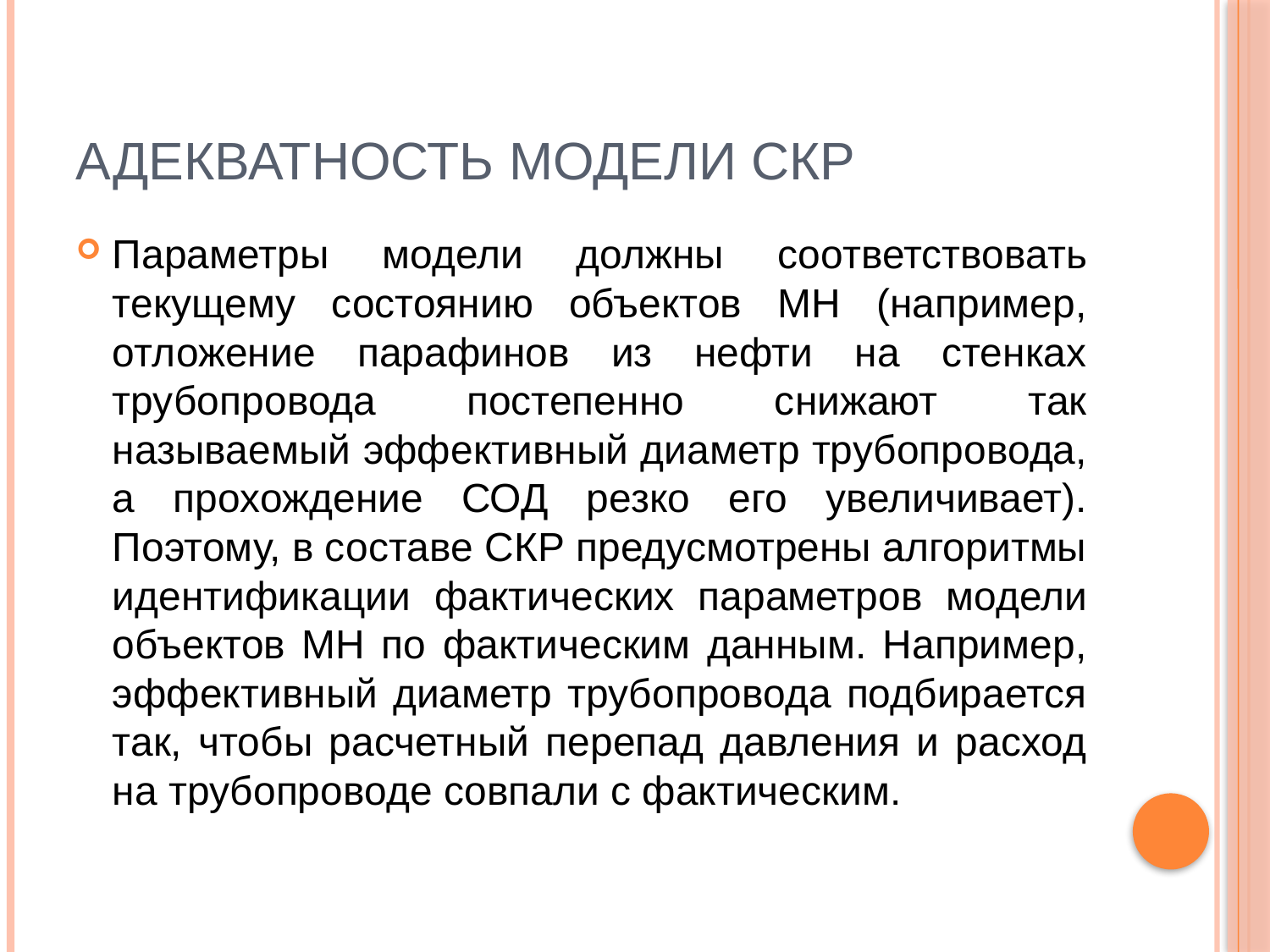

# Адекватность модели СКР
Параметры модели должны соответствовать текущему состоянию объектов МН (например, отложение парафинов из нефти на стенках трубопровода постепенно снижают так называемый эффективный диаметр трубопровода, а прохождение СОД резко его увеличивает). Поэтому, в составе СКР предусмотрены алгоритмы идентификации фактических параметров модели объектов МН по фактическим данным. Например, эффективный диаметр трубопровода подбирается так, чтобы расчетный перепад давления и расход на трубопроводе совпали с фактическим.